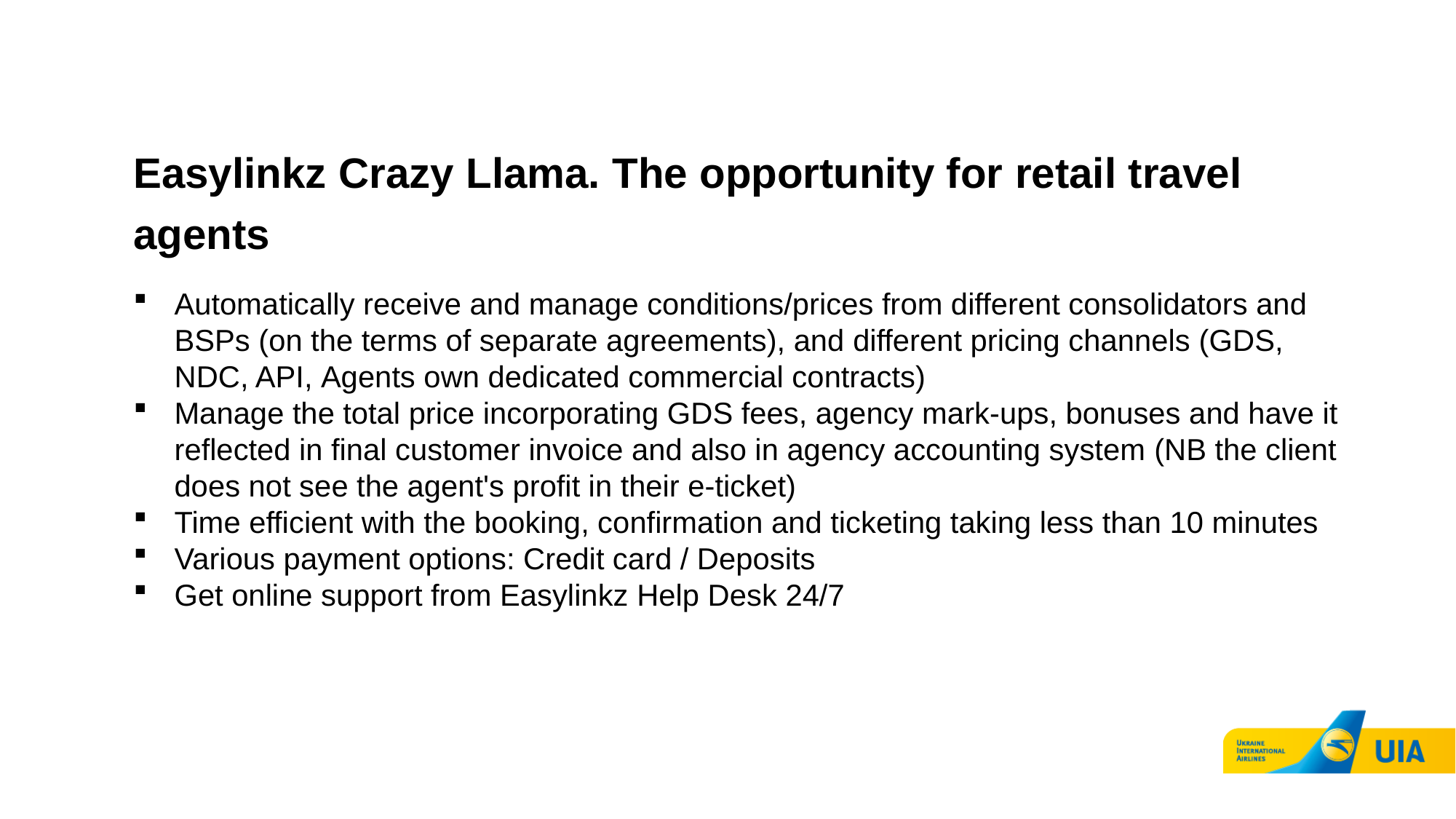

Easylinkz Crazy Llama. The opportunity for retail travel agents

Automatically receive and manage conditions/prices from different consolidators and BSPs (on the terms of separate agreements), and different pricing channels (GDS, NDC, API, Agents own dedicated commercial contracts)
Manage the total price incorporating GDS fees, agency mark-ups, bonuses and have it reflected in final customer invoice and also in agency accounting system (NB the client does not see the agent's profit in their e-ticket)
Time efficient with the booking, confirmation and ticketing taking less than 10 minutes
Various payment options: Credit card / Deposits
Get online support from Easylinkz Help Desk 24/7